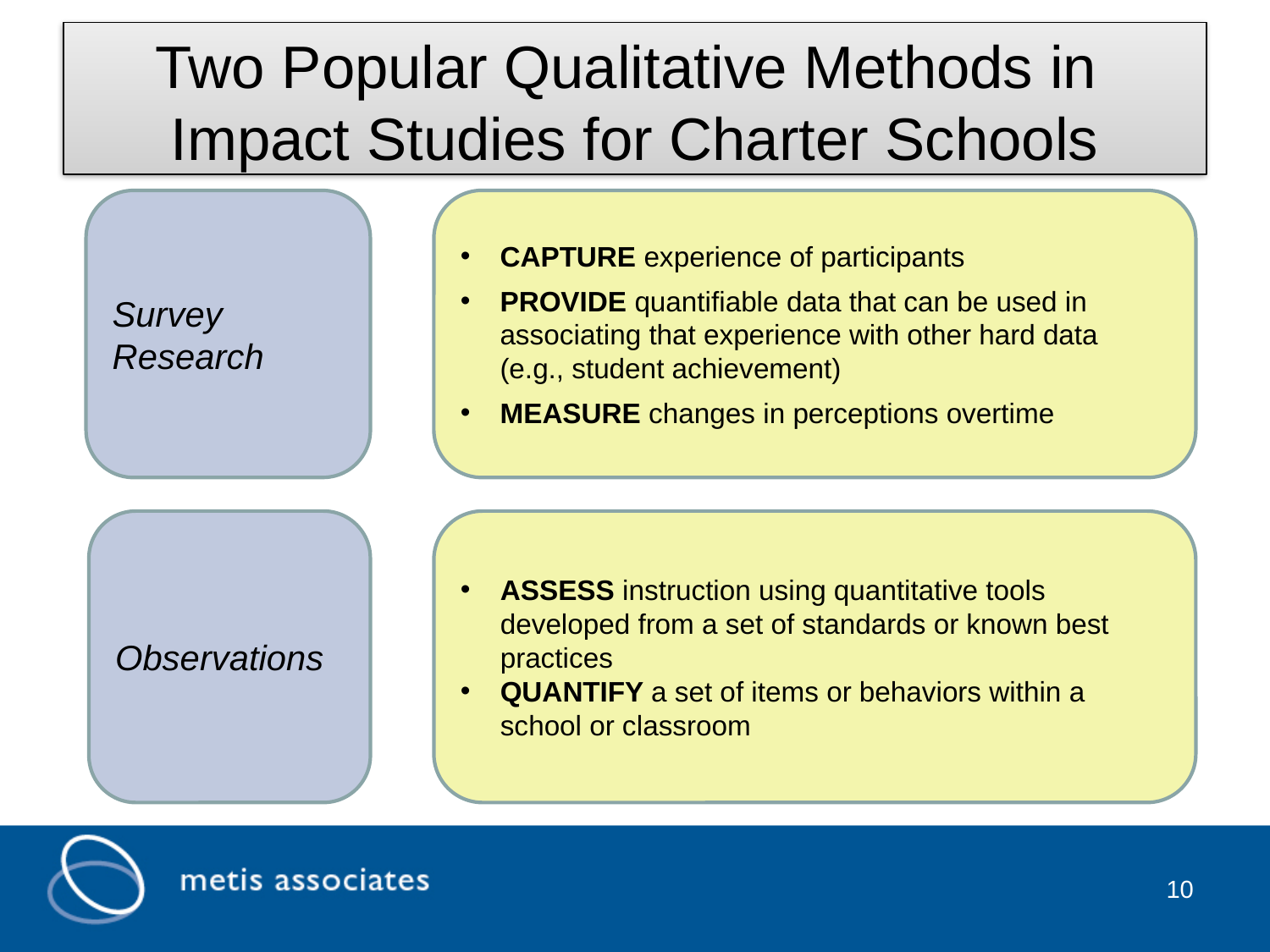

# Two Popular Qualitative Methods in Impact Studies for Charter Schools
Survey Research
Capture experience of participants
Provide quantifiable data that can be used in associating that experience with other hard data (e.g., student achievement)
MEASURE changes in perceptions overtime
Observations
ASSESS instruction using quantitative tools developed from a set of standards or known best practices
QUANTIFY a set of items or behaviors within a school or classroom
10